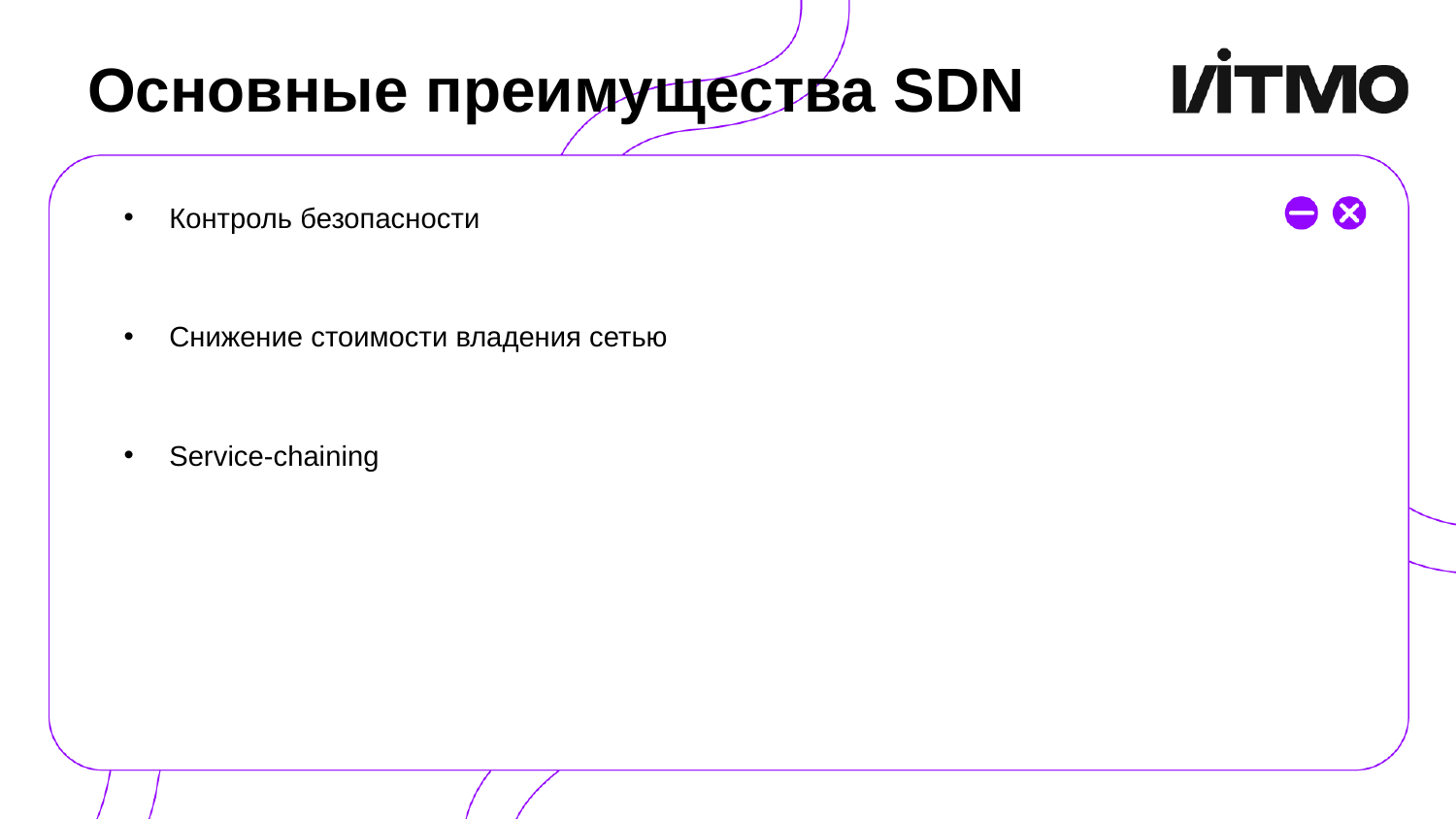

# Основные преимущества SDN
Контроль безопасности

Снижение стоимости владения сетью

Service-chaining